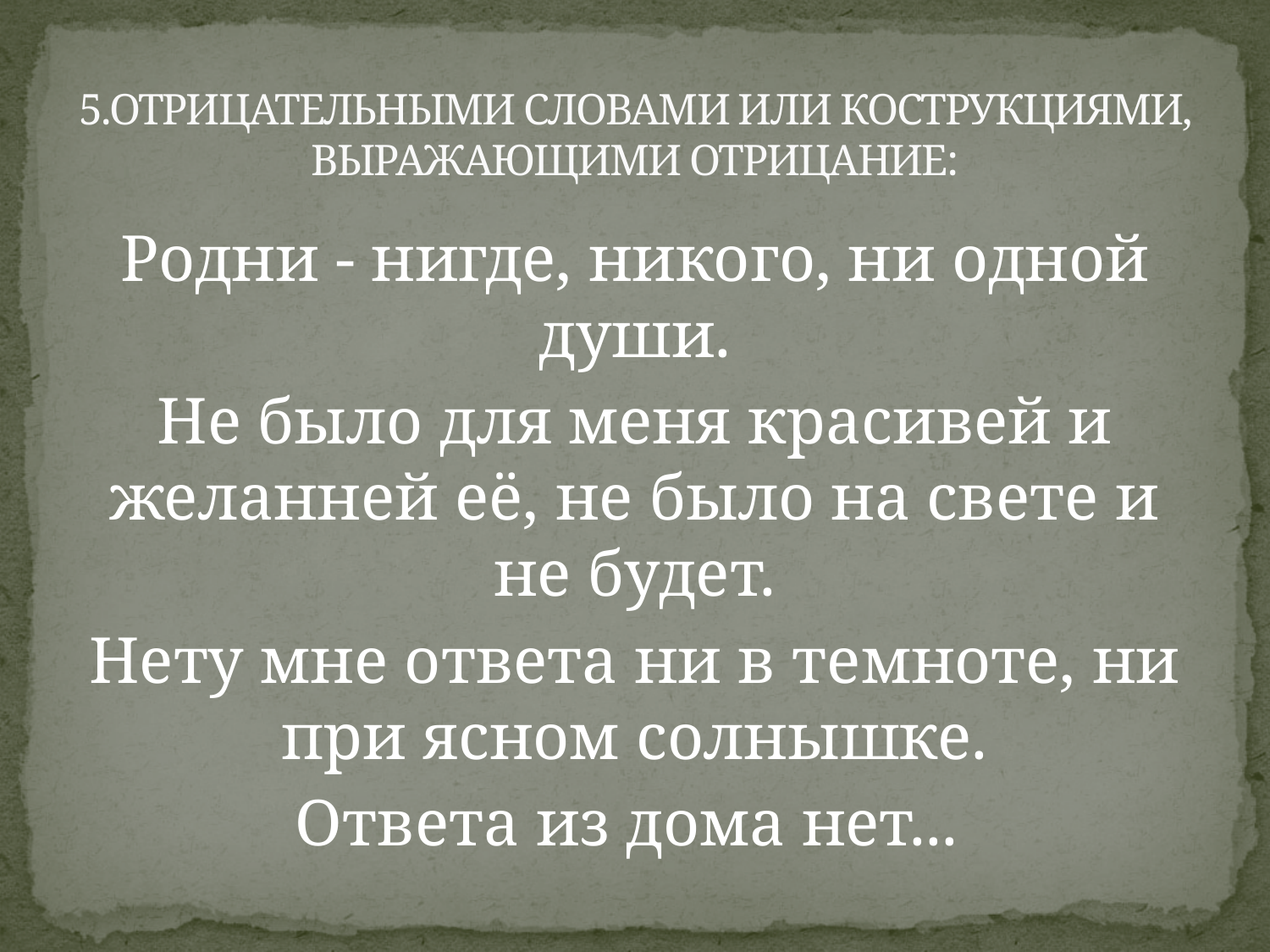

# 5.ОТРИЦАТЕЛЬНЫМИ СЛОВАМИ ИЛИ КОСТРУКЦИЯМИ, ВЫРАЖАЮЩИМИ ОТРИЦАНИЕ:
Родни - нигде, никого, ни одной души.
Не было для меня красивей и желанней её, не было на свете и не будет.
Нету мне ответа ни в темноте, ни при ясном солнышке.
Ответа из дома нет...